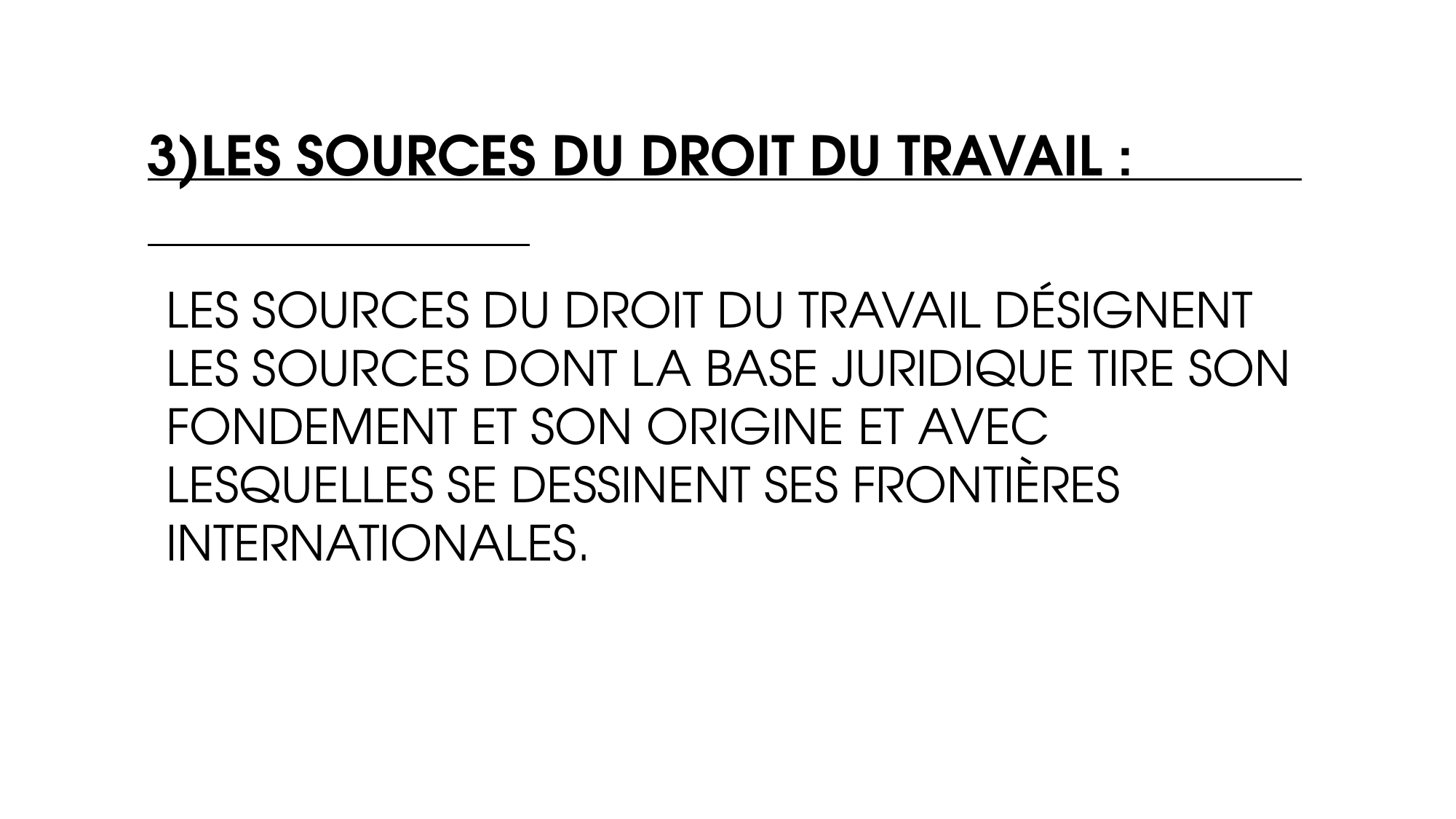

# 3)Les sources du droit du travail :
Les sources du droit du travail désignent les sources dont la base juridique tire son fondement et son origine et avec lesquelles se dessinent ses frontières internationales.